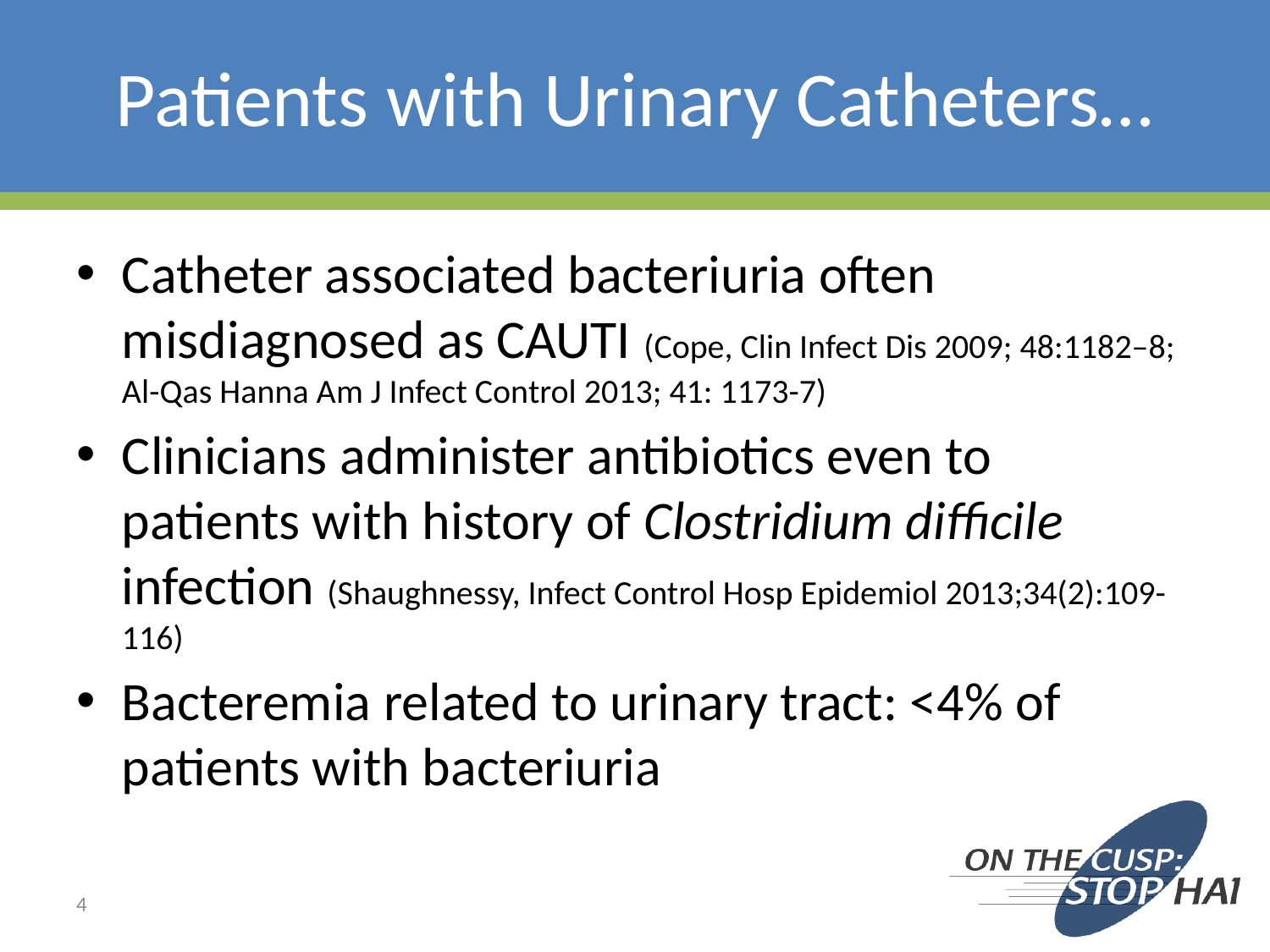

# Patients with Urinary Catheters…
Catheter associated bacteriuria often misdiagnosed as CAUTI (Cope, Clin Infect Dis 2009; 48:1182–8; Al-Qas Hanna Am J Infect Control 2013; 41: 1173-7)
Clinicians administer antibiotics even to patients with history of Clostridium difficile infection (Shaughnessy, Infect Control Hosp Epidemiol 2013;34(2):109-116)
Bacteremia related to urinary tract: <4% of patients with bacteriuria
4